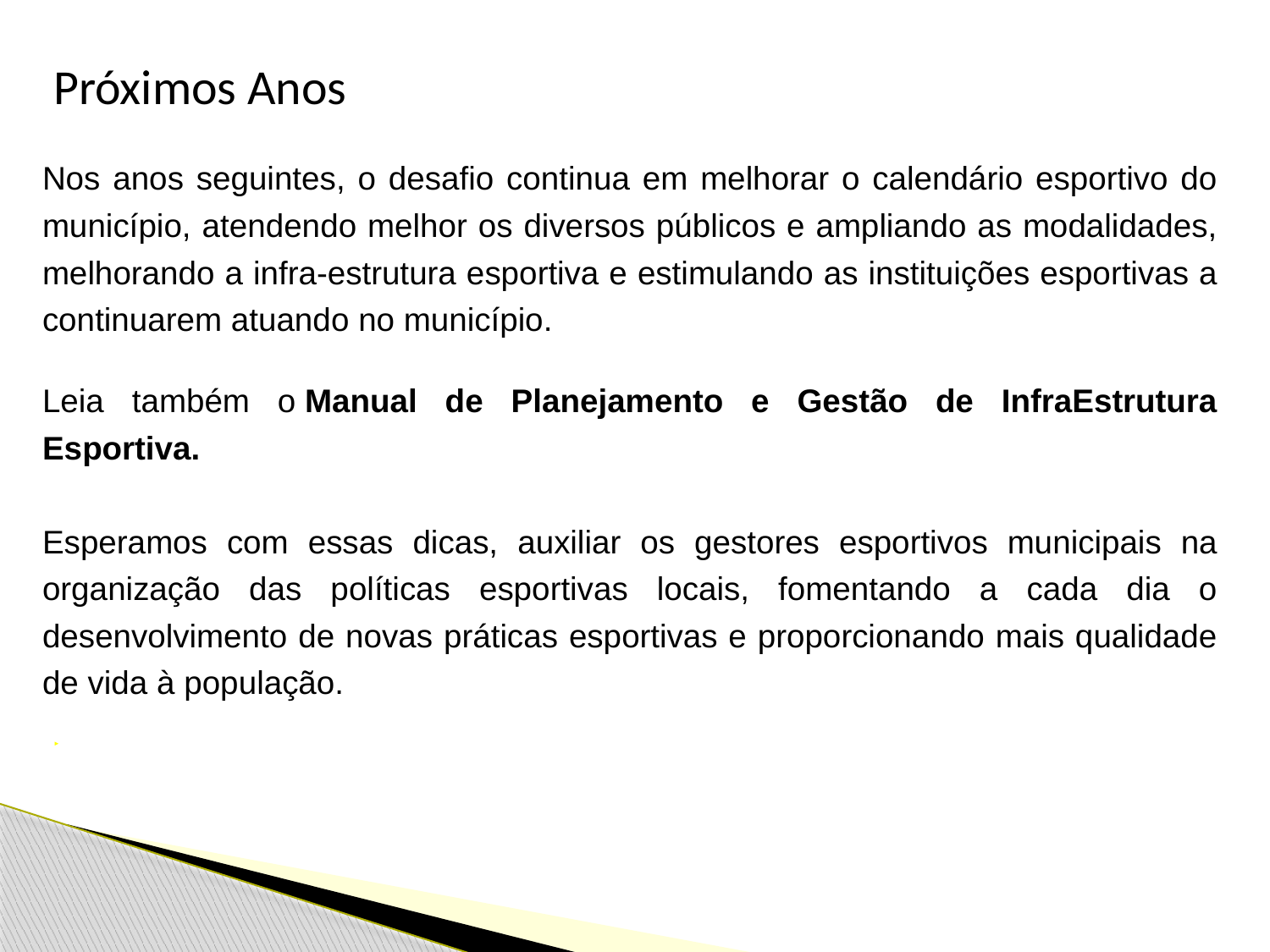

Próximos Anos

Nos anos seguintes, o desafio continua em melhorar o calendário esportivo do município, atendendo melhor os diversos públicos e ampliando as modalidades, melhorando a infra-estrutura esportiva e estimulando as instituições esportivas a continuarem atuando no município.

Leia também o Manual de Planejamento e Gestão de InfraEstrutura Esportiva.

Esperamos com essas dicas, auxiliar os gestores esportivos municipais na organização das políticas esportivas locais, fomentando a cada dia o desenvolvimento de novas práticas esportivas e proporcionando mais qualidade de vida à população.